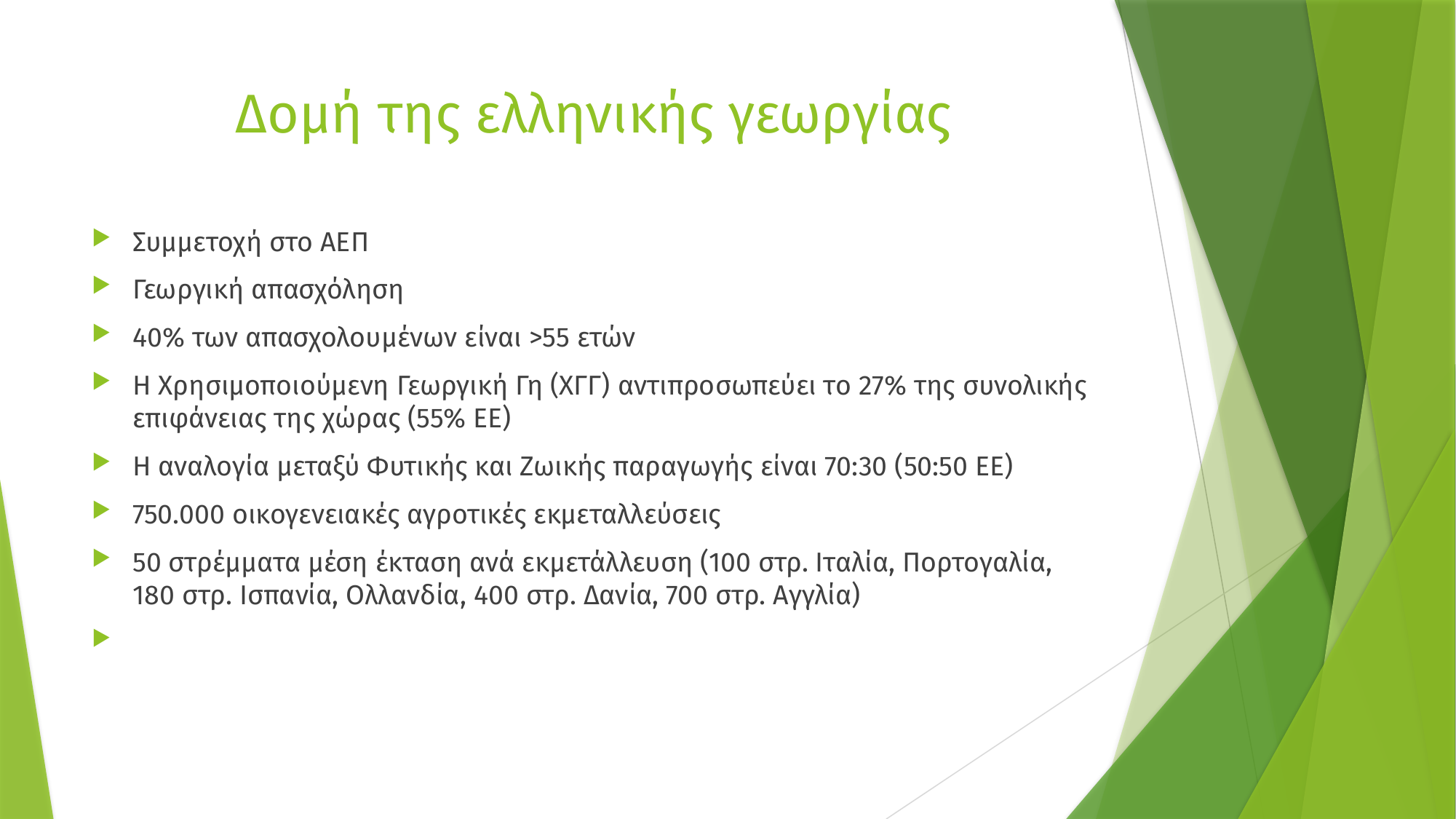

# Δομή της ελληνικής γεωργίας
Συμμετοχή στο ΑΕΠ
Γεωργική απασχόληση
40% των απασχολουμένων είναι >55 ετών
Η Χρησιμοποιούμενη Γεωργική Γη (ΧΓΓ) αντιπροσωπεύει το 27% της συνολικής επιφάνειας της χώρας (55% ΕΕ)
Η αναλογία μεταξύ Φυτικής και Ζωικής παραγωγής είναι 70:30 (50:50 ΕΕ)
750.000 οικογενειακές αγροτικές εκμεταλλεύσεις
50 στρέμματα μέση έκταση ανά εκμετάλλευση (100 στρ. Ιταλία, Πορτογαλία, 180 στρ. Ισπανία, Ολλανδία, 400 στρ. Δανία, 700 στρ. Αγγλία)